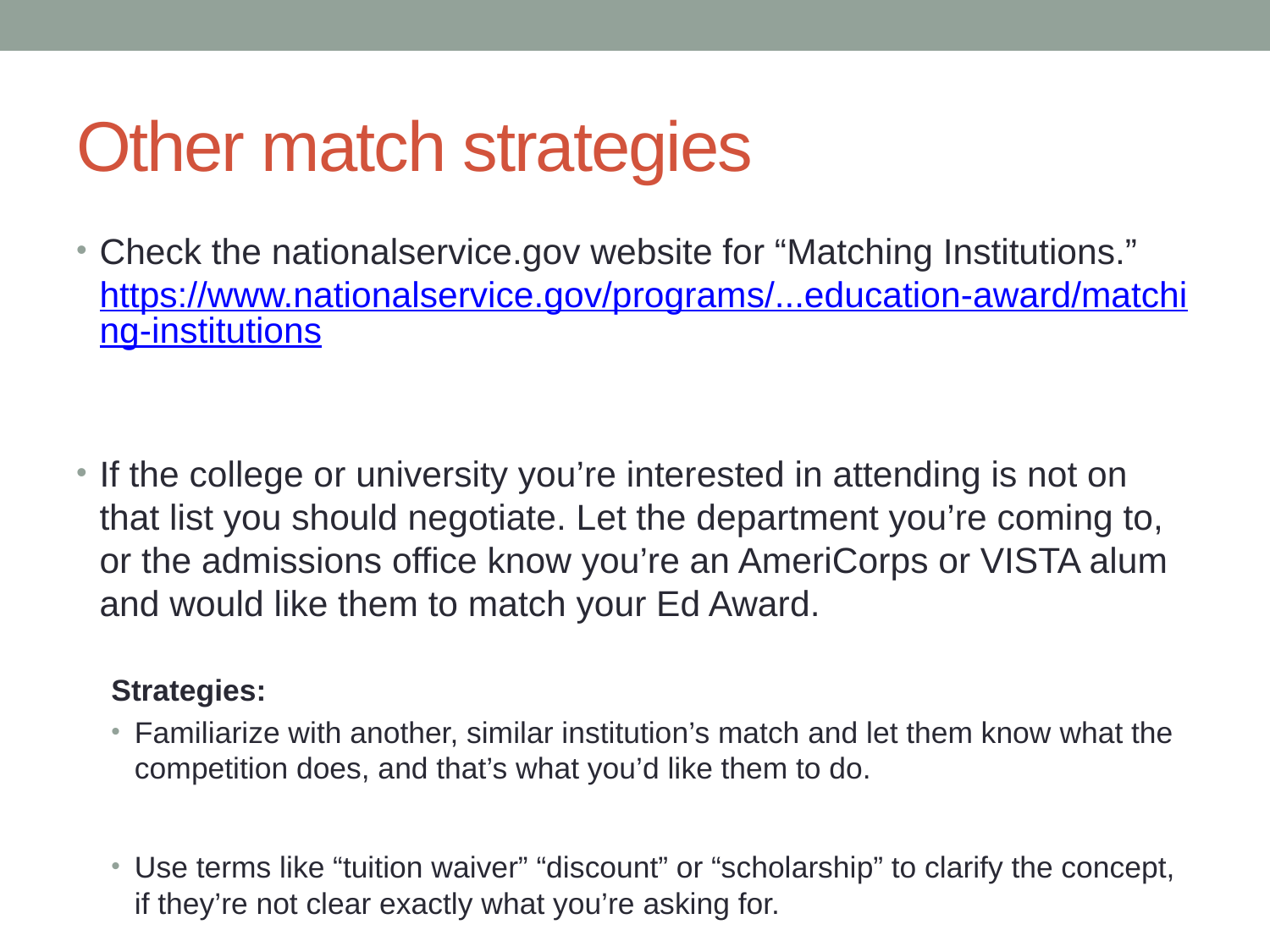

# Other match strategies
Check the nationalservice.gov website for “Matching Institutions.”
https://www.nationalservice.gov/programs/...education-award/matching-institutions

If the college or university you’re interested in attending is not on that list you should negotiate. Let the department you’re coming to, or the admissions office know you’re an AmeriCorps or VISTA alum and would like them to match your Ed Award.

Strategies:
Familiarize with another, similar institution’s match and let them know what the competition does, and that’s what you’d like them to do.

Use terms like “tuition waiver” “discount” or “scholarship” to clarify the concept, if they’re not clear exactly what you’re asking for.